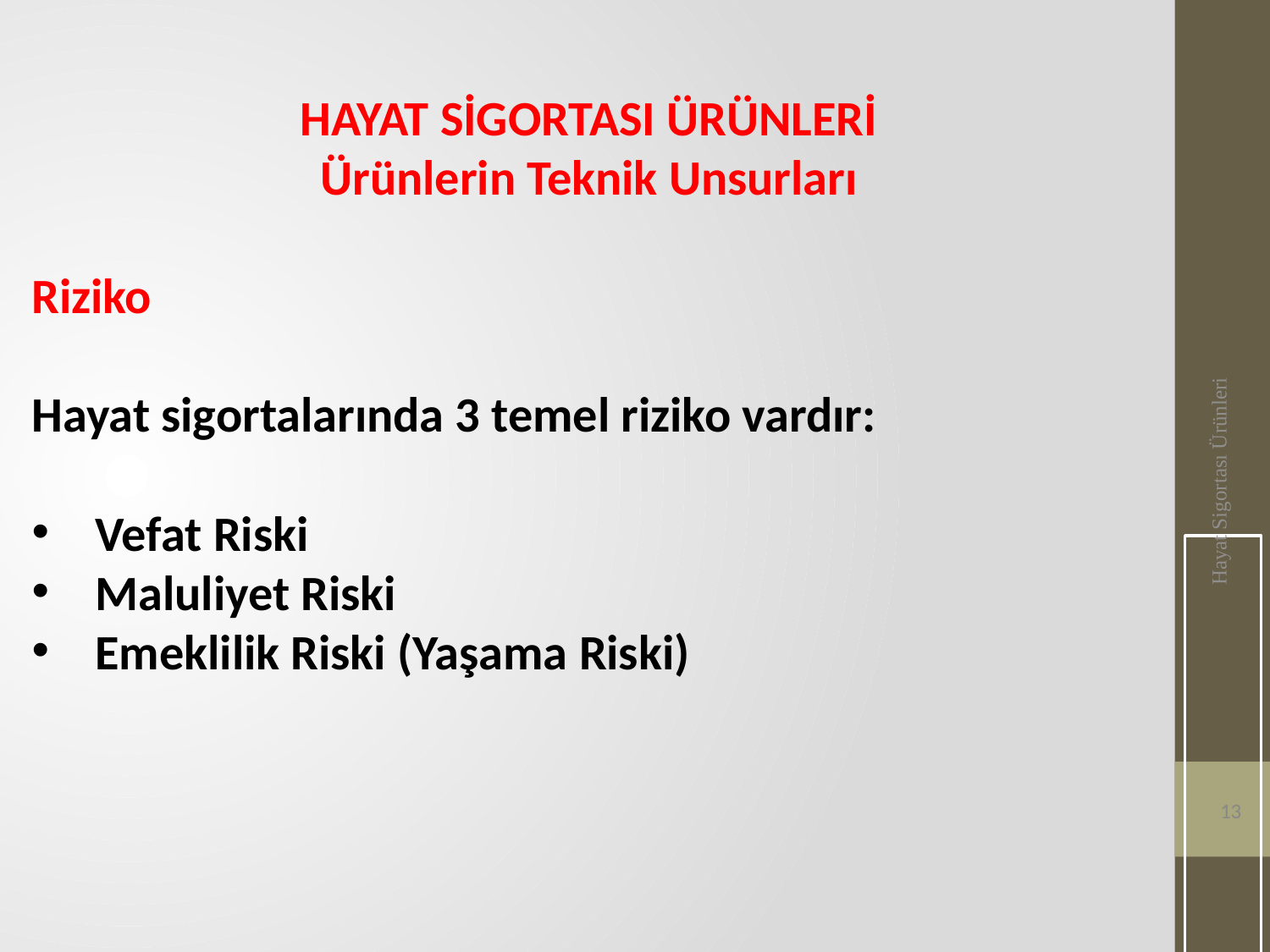

HAYAT SİGORTASI ÜRÜNLERİ
Ürünlerin Teknik Unsurları

Riziko

Hayat sigortalarında 3 temel riziko vardır:

Vefat Riski
Maluliyet Riski
Emeklilik Riski (Yaşama Riski)

Hayat Sigortası Ürünleri
13